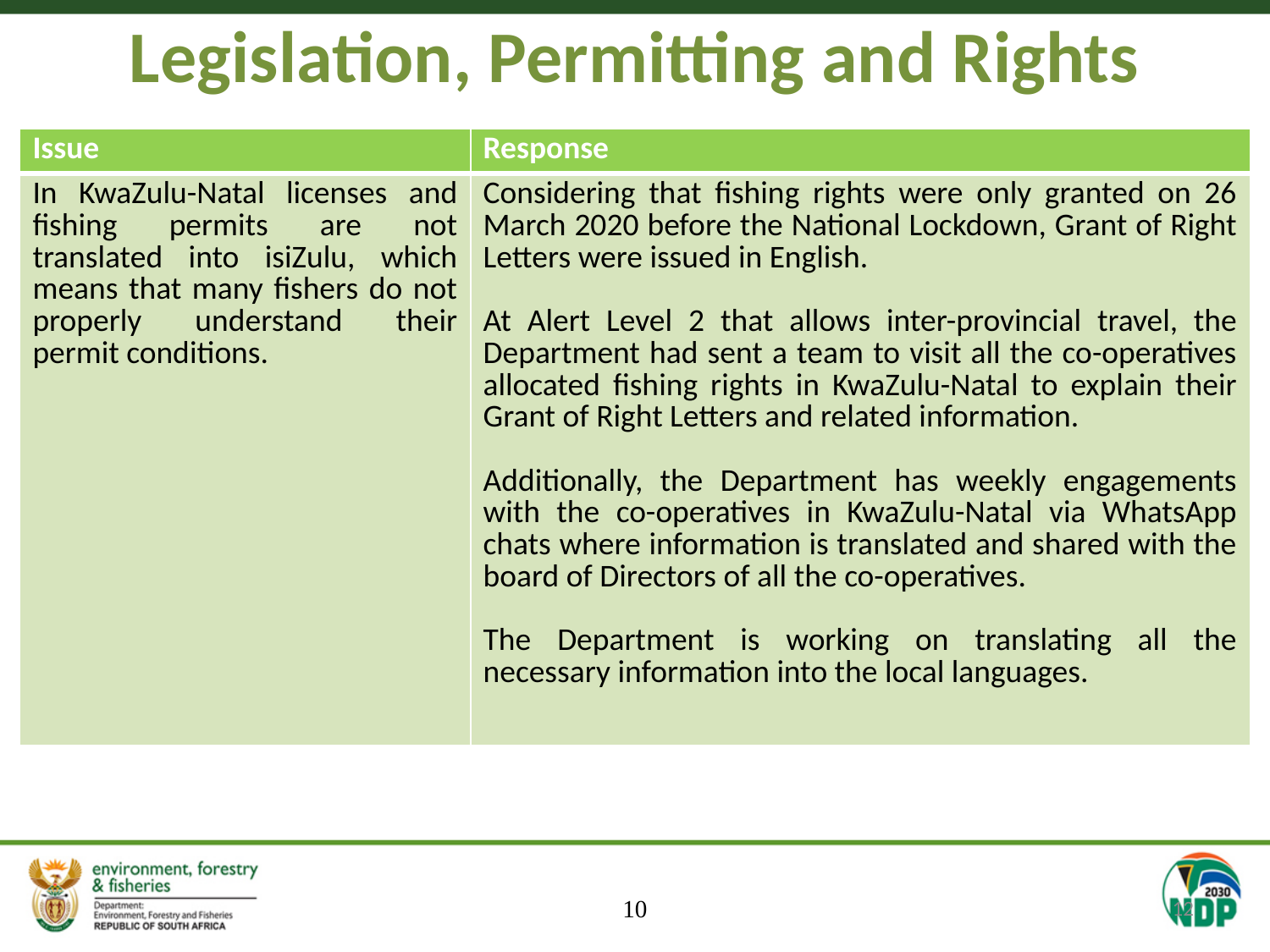

# Legislation, Permitting and Rights
| Issue | Response |
| --- | --- |
| In KwaZulu-Natal licenses and fishing permits are not translated into isiZulu, which means that many fishers do not properly understand their permit conditions. | Considering that fishing rights were only granted on 26 March 2020 before the National Lockdown, Grant of Right Letters were issued in English. At Alert Level 2 that allows inter-provincial travel, the Department had sent a team to visit all the co-operatives allocated fishing rights in KwaZulu-Natal to explain their Grant of Right Letters and related information. Additionally, the Department has weekly engagements with the co-operatives in KwaZulu-Natal via WhatsApp chats where information is translated and shared with the board of Directors of all the co-operatives. The Department is working on translating all the necessary information into the local languages. |
10
12